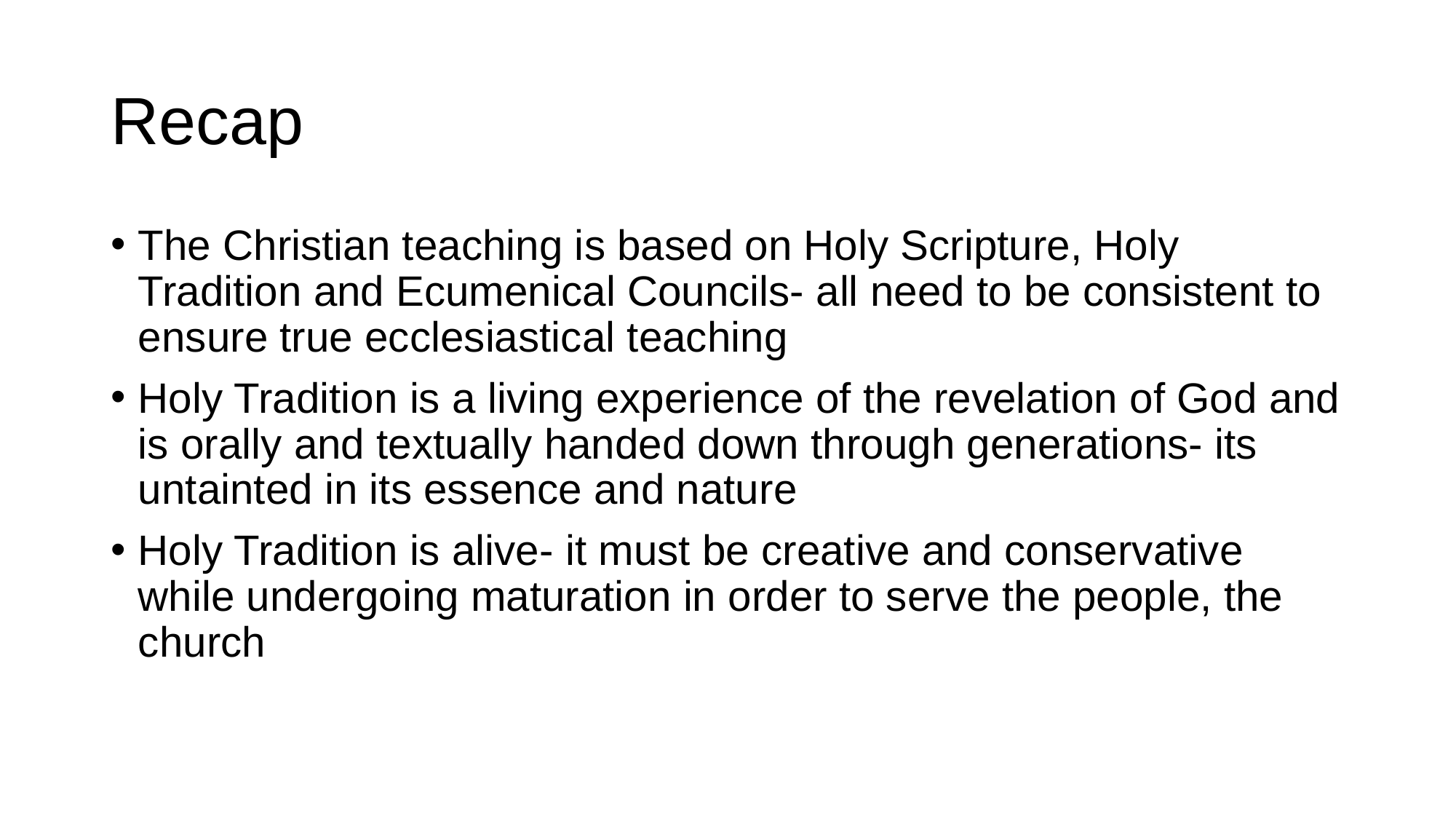

# Recap
The Christian teaching is based on Holy Scripture, Holy Tradition and Ecumenical Councils- all need to be consistent to ensure true ecclesiastical teaching
Holy Tradition is a living experience of the revelation of God and is orally and textually handed down through generations- its untainted in its essence and nature
Holy Tradition is alive- it must be creative and conservative while undergoing maturation in order to serve the people, the church